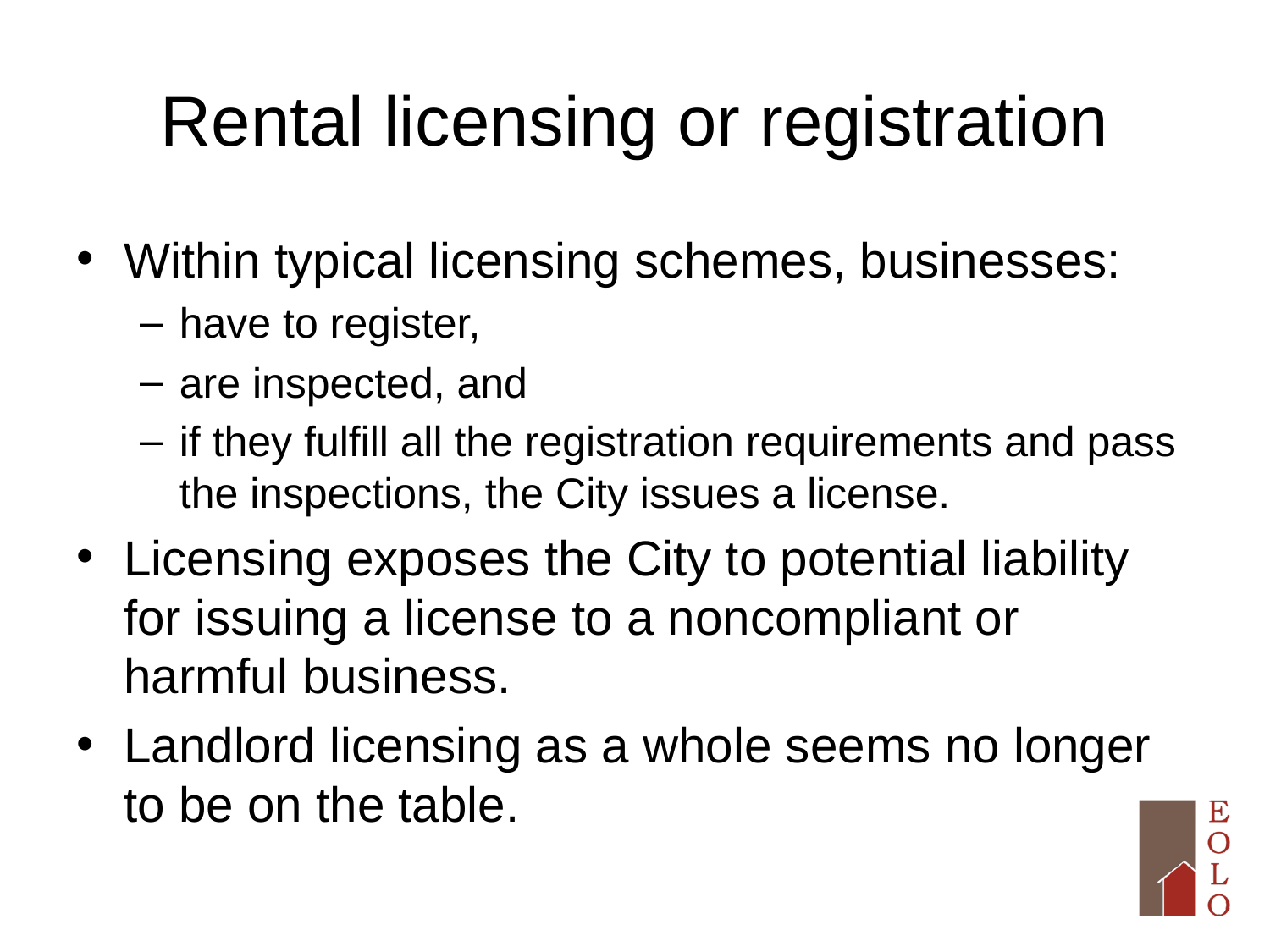

Rental licensing or registration
Within typical licensing schemes, businesses:
have to register,
are inspected, and
if they fulfill all the registration requirements and pass the inspections, the City issues a license.
Licensing exposes the City to potential liability for issuing a license to a noncompliant or harmful business.
Landlord licensing as a whole seems no longer to be on the table.